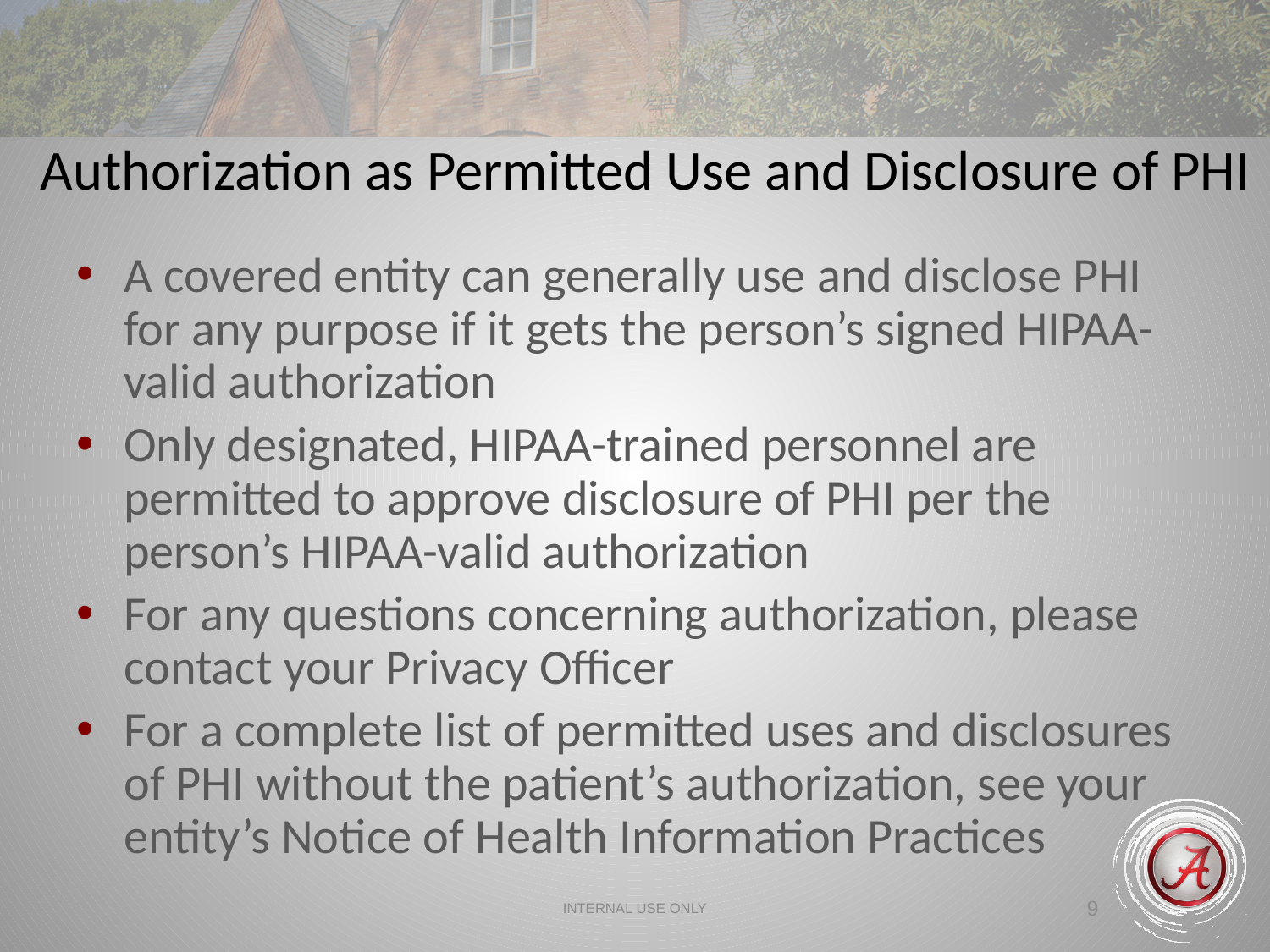

Authorization as Permitted Use and Disclosure of PHI
A covered entity can generally use and disclose PHI for any purpose if it gets the person’s signed HIPAA-valid authorization
Only designated, HIPAA-trained personnel are permitted to approve disclosure of PHI per the person’s HIPAA-valid authorization
For any questions concerning authorization, please contact your Privacy Officer
For a complete list of permitted uses and disclosures of PHI without the patient’s authorization, see your entity’s Notice of Health Information Practices
INTERNAL USE ONLY
9